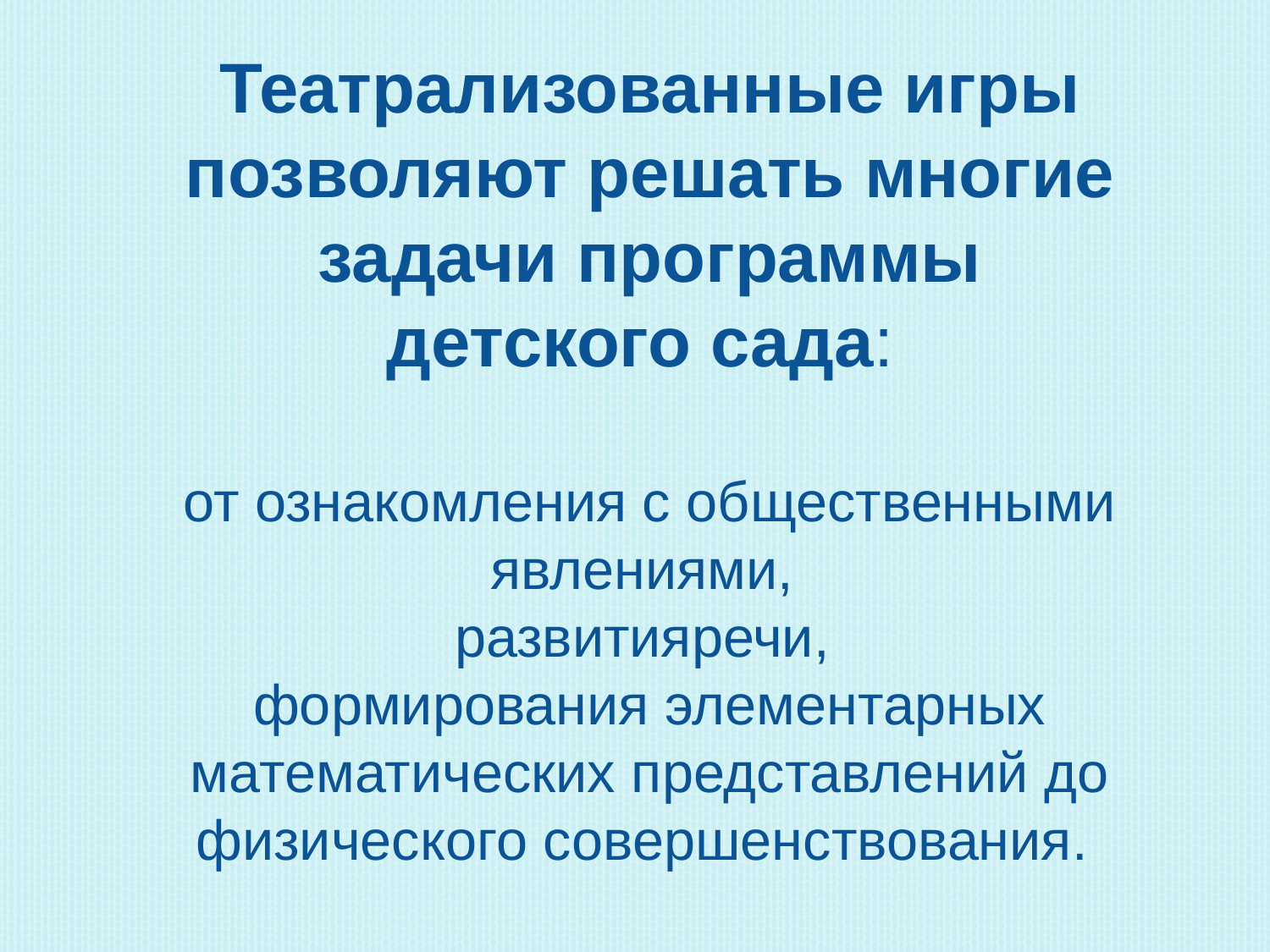

Театрализованные игры позволяют решать многие задачи программы
детского сада:

от ознакомления с общественными явлениями,
развитияречи,
формирования элементарных математических представлений до физического совершенствования.